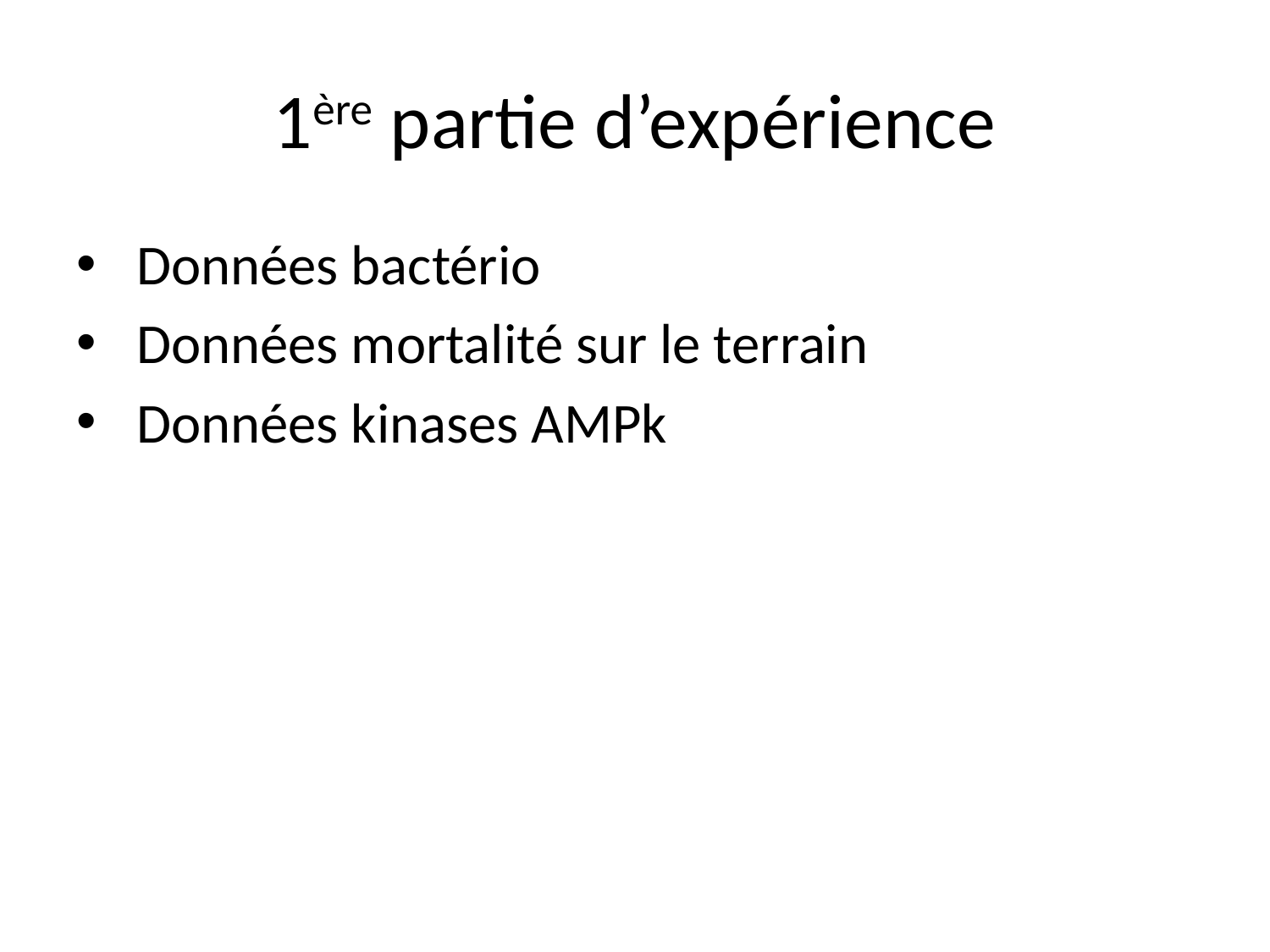

# 1ère partie d’expérience
 Données bactério
 Données mortalité sur le terrain
 Données kinases AMPk